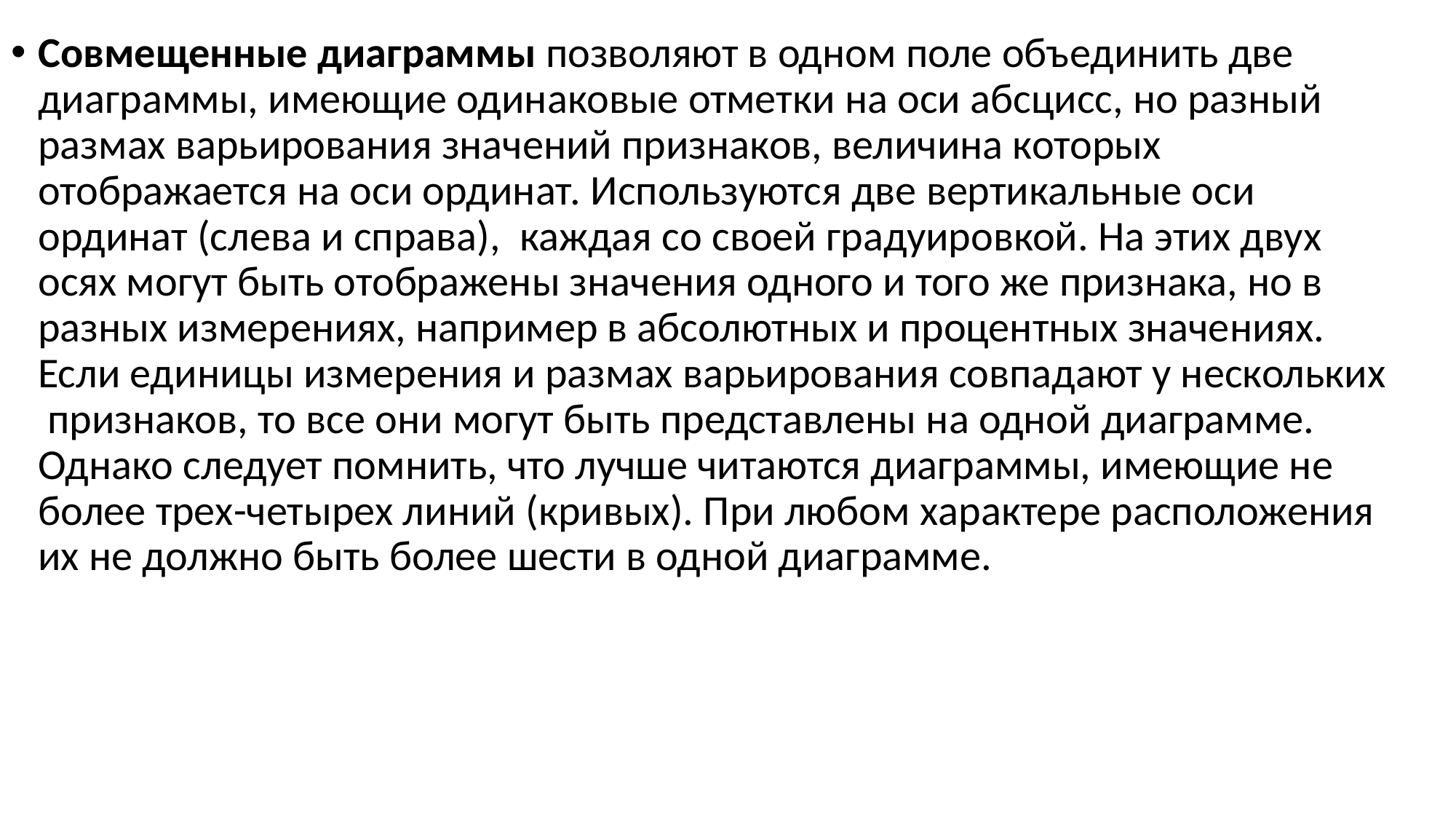

Совмещенные диаграммы позволяют в одном поле объединить две диаграммы, имеющие одинаковые отметки на оси абсцисс, но разный размах варьирования значений признаков, величина которых отображается на оси ординат. Используются две вертикальные оси ординат (слева и справа),  каждая со своей градуировкой. На этих двух осях могут быть отображены значения одного и того же признака, но в разных измерениях, например в абсолютных и процентных значениях. Если единицы измерения и размах варьирования совпадают у нескольких  признаков, то все они могут быть представлены на одной диаграмме. Однако следует помнить, что лучше читаются диаграммы, имеющие не более трех-четырех линий (кривых). При любом характере расположения их не должно быть более шести в одной диаграмме.